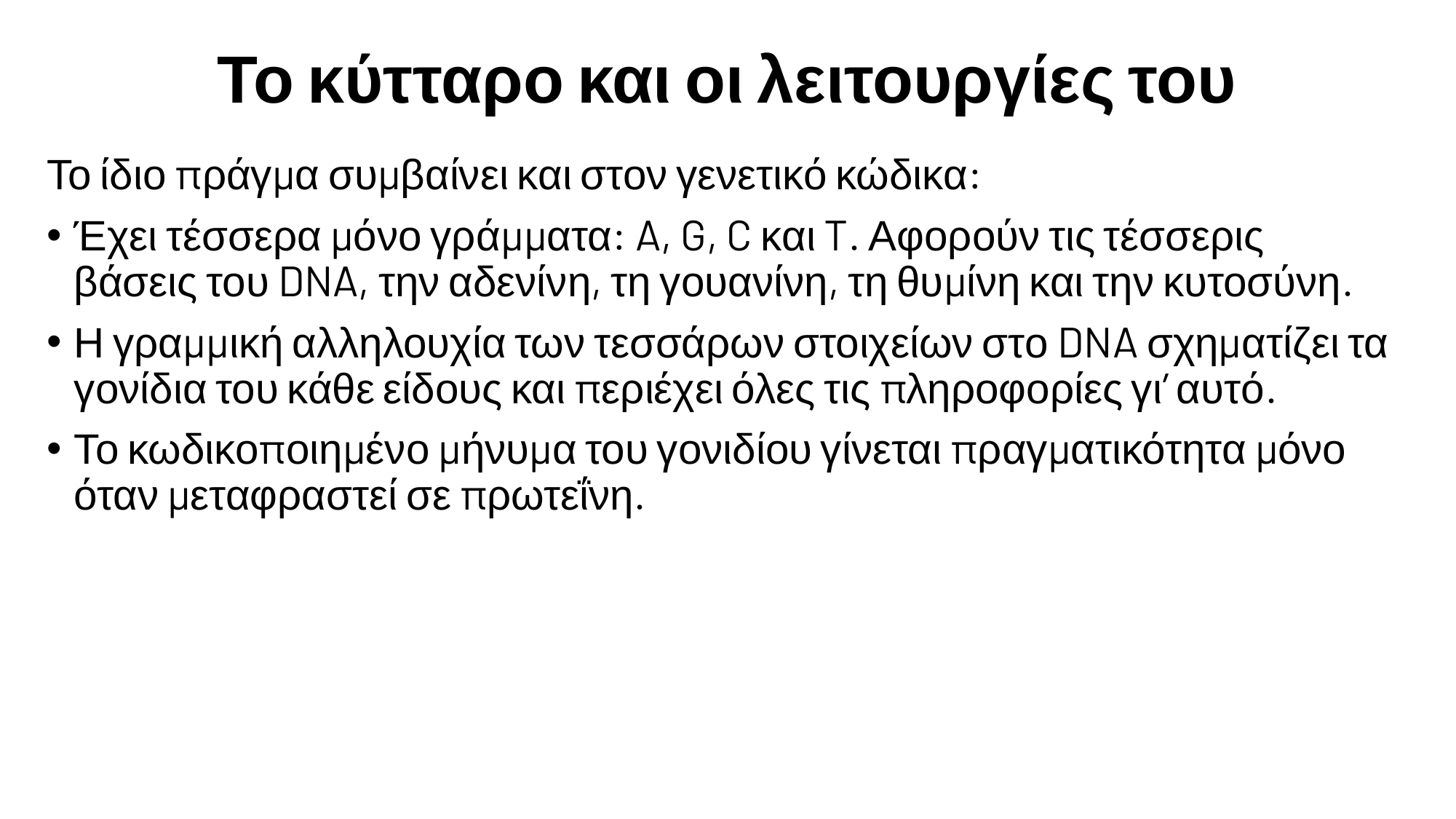

# Το κύτταρο και οι λειτουργίες του
Το ίδιο πράγμα συμβαίνει και στον γενετικό κώδικα:
Έχει τέσσερα μόνο γράμματα: A, G, C και T. Αφορούν τις τέσσερις βάσεις του DNA, την αδενίνη, τη γουανίνη, τη θυμίνη και την κυτοσύνη.
Η γραμμική αλληλουχία των τεσσάρων στοιχείων στο DNA σχηματίζει τα γονίδια του κάθε είδους και περιέχει όλες τις πληροφορίες γι’ αυτό.
Το κωδικοποιημένο μήνυμα του γονιδίου γίνεται πραγματικότητα μόνο όταν μεταφραστεί σε πρωτεΐνη.